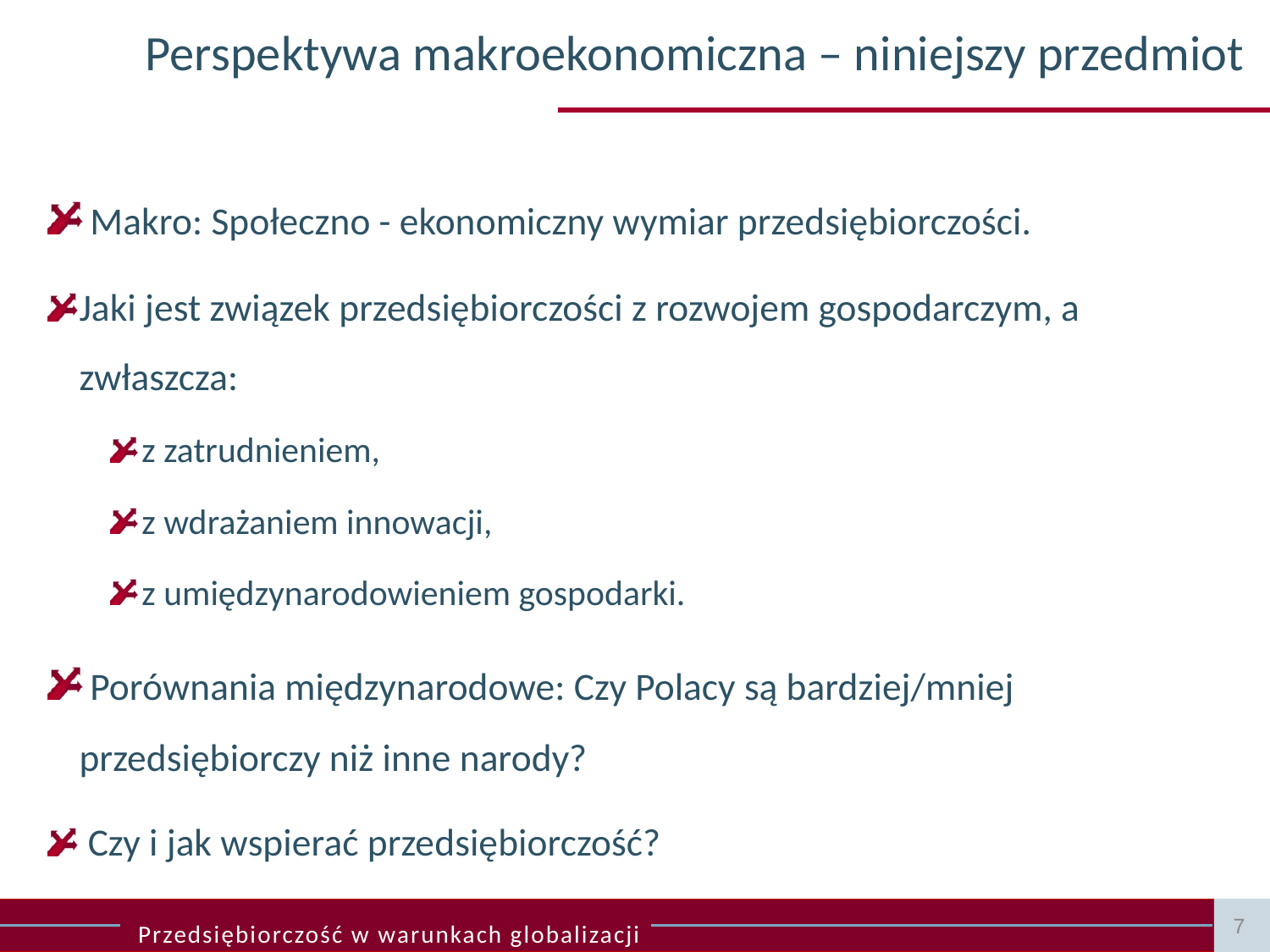

# Perspektywa makroekonomiczna – niniejszy przedmiot
 Makro: Społeczno - ekonomiczny wymiar przedsiębiorczości.
Jaki jest związek przedsiębiorczości z rozwojem gospodarczym, a zwłaszcza:
z zatrudnieniem,
z wdrażaniem innowacji,
z umiędzynarodowieniem gospodarki.
 Porównania międzynarodowe: Czy Polacy są bardziej/mniej przedsiębiorczy niż inne narody?
 Czy i jak wspierać przedsiębiorczość?
7